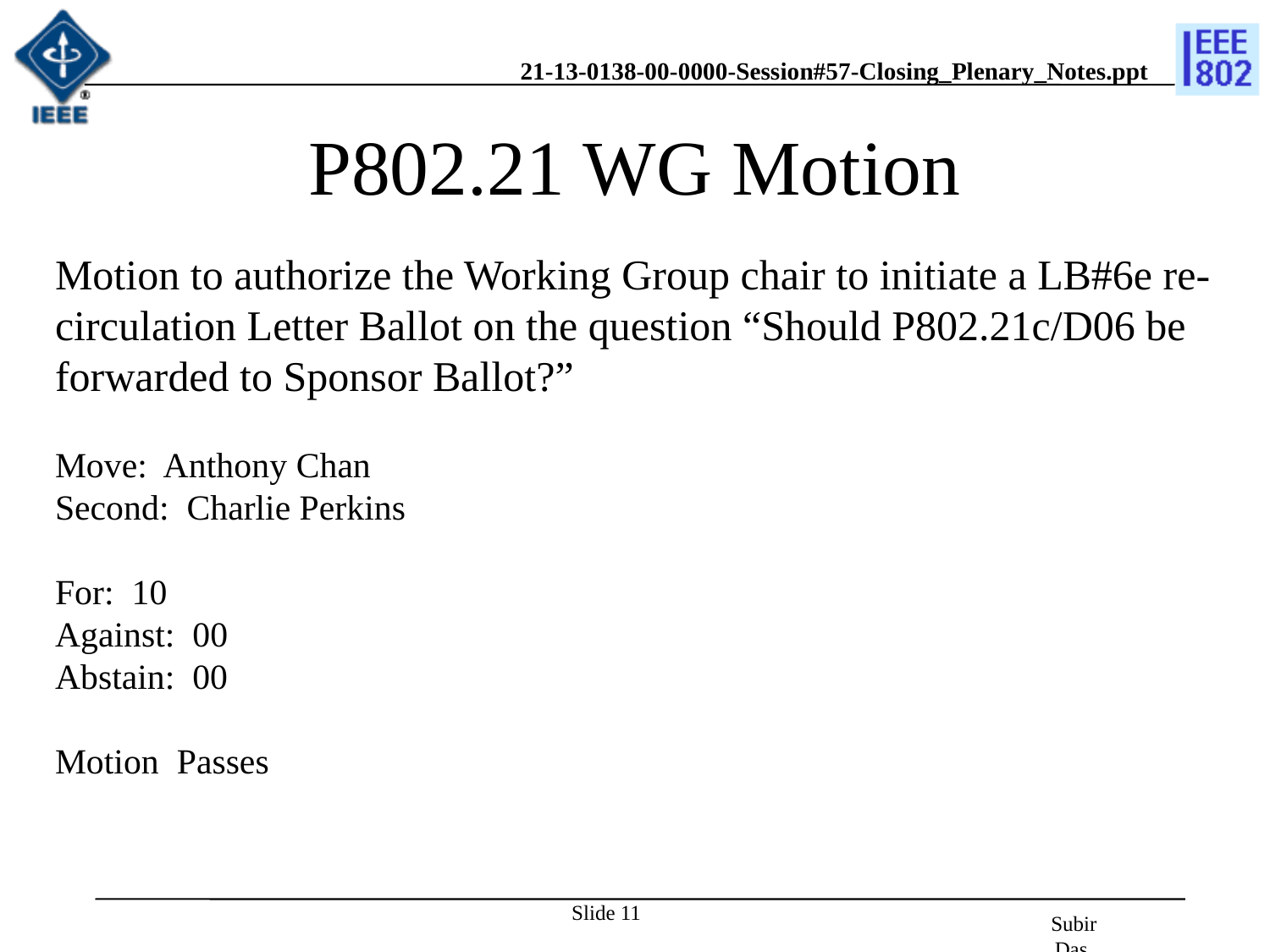

# P802.21 WG Motion
Motion to authorize the Working Group chair to initiate a LB#6e re-circulation Letter Ballot on the question “Should P802.21c/D06 be forwarded to Sponsor Ballot?”

Move:  Anthony Chan
Second:  Charlie Perkins

For:  10
Against:  00
Abstain:  00

Motion  Passes
Slide 11
Subir Das, Chair, IEEE 802.21